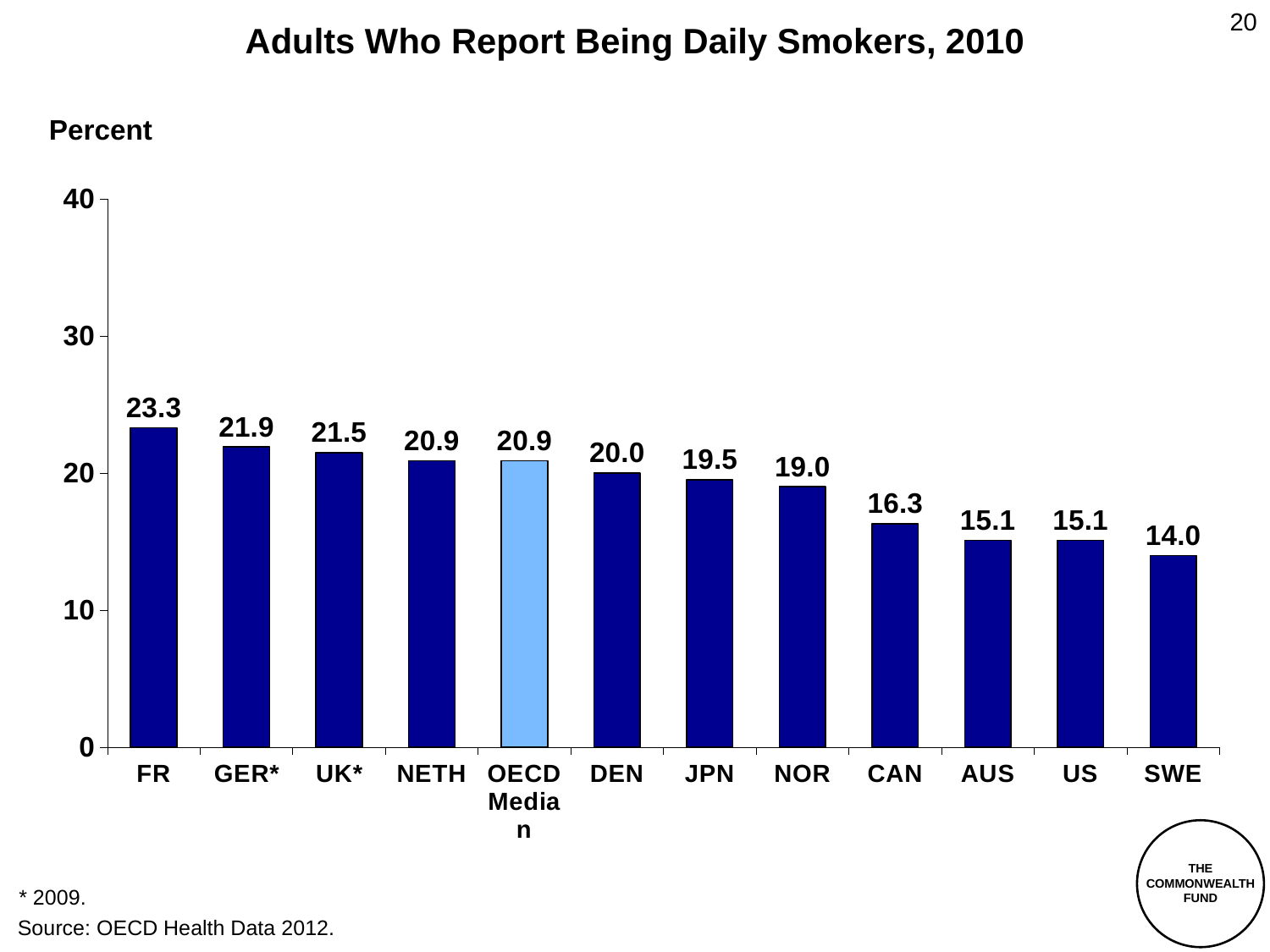

20
# Adults Who Report Being Daily Smokers, 2010
Percent

### Chart

| Category |  |
|---|---|
| FR | 23.3 |
| GER* | 21.9 |
| UK* | 21.5 |
| NETH | 20.9 |
| OECD Median | 20.9 |
| DEN | 20.0 |
| JPN | 19.5 |
| NOR | 19.0 |
| CAN | 16.3 |
| AUS | 15.1 |
| US | 15.1 |
| SWE | 14.0 |
THE
COMMONWEALTH
FUND
* 2009.
Source: OECD Health Data 2012.